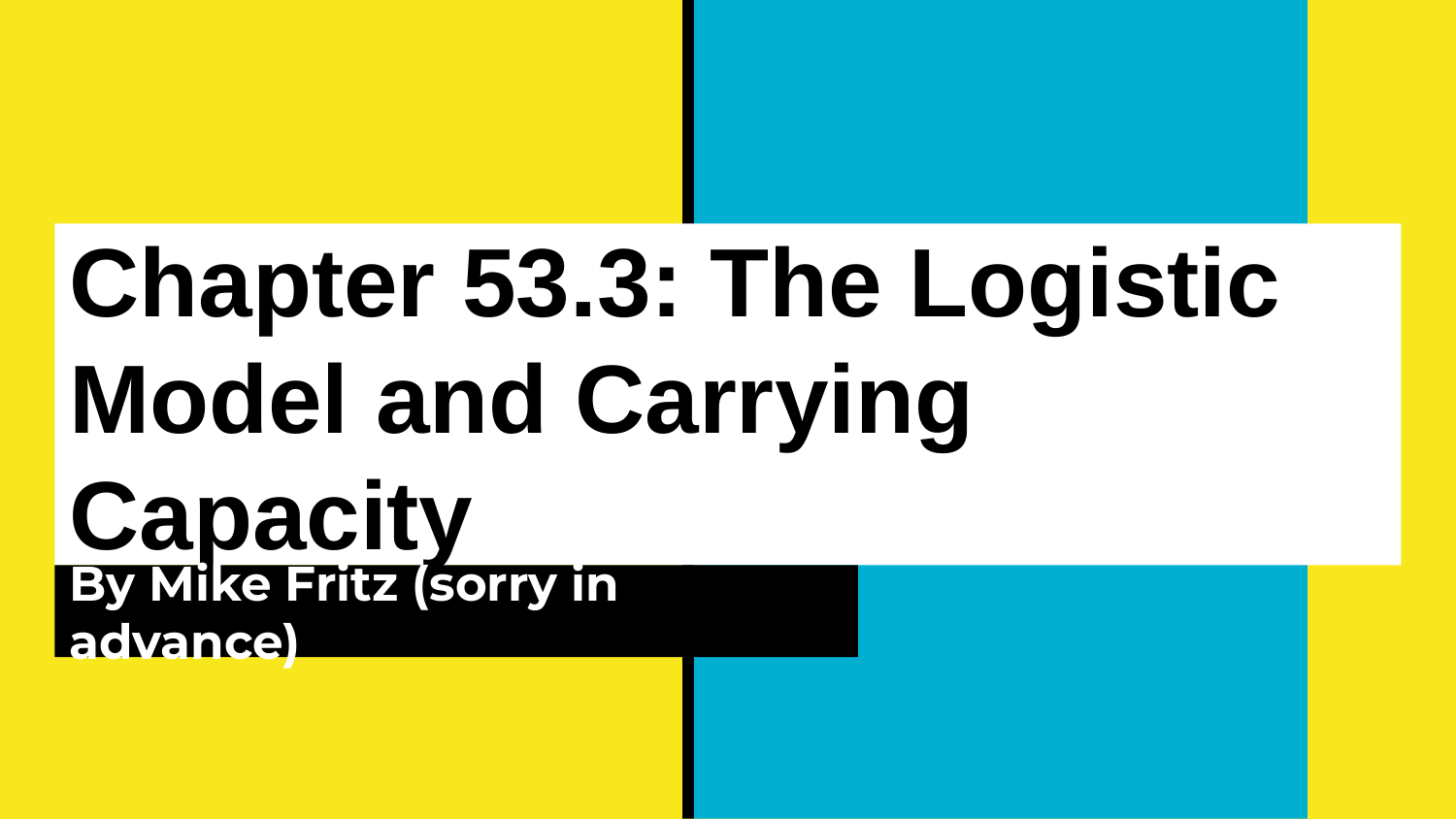

# Chapter 53.3: The Logistic Model and Carrying Capacity
By Mike Fritz (sorry in advance)